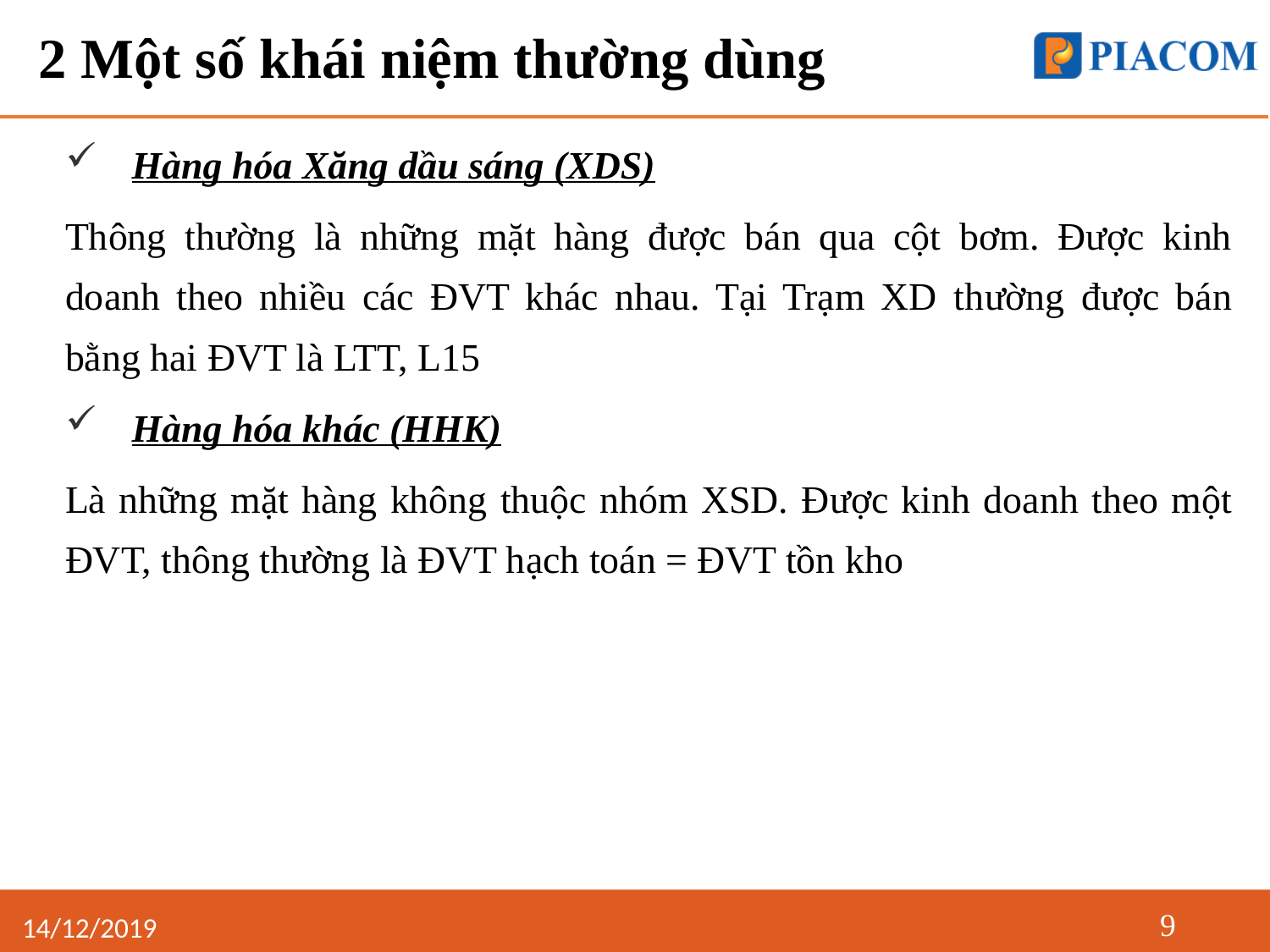

# 2 Một số khái niệm thường dùng
Hàng hóa Xăng dầu sáng (XDS)
Thông thường là những mặt hàng được bán qua cột bơm. Được kinh doanh theo nhiều các ĐVT khác nhau. Tại Trạm XD thường được bán bằng hai ĐVT là LTT, L15
Hàng hóa khác (HHK)
Là những mặt hàng không thuộc nhóm XSD. Được kinh doanh theo một ĐVT, thông thường là ĐVT hạch toán = ĐVT tồn kho